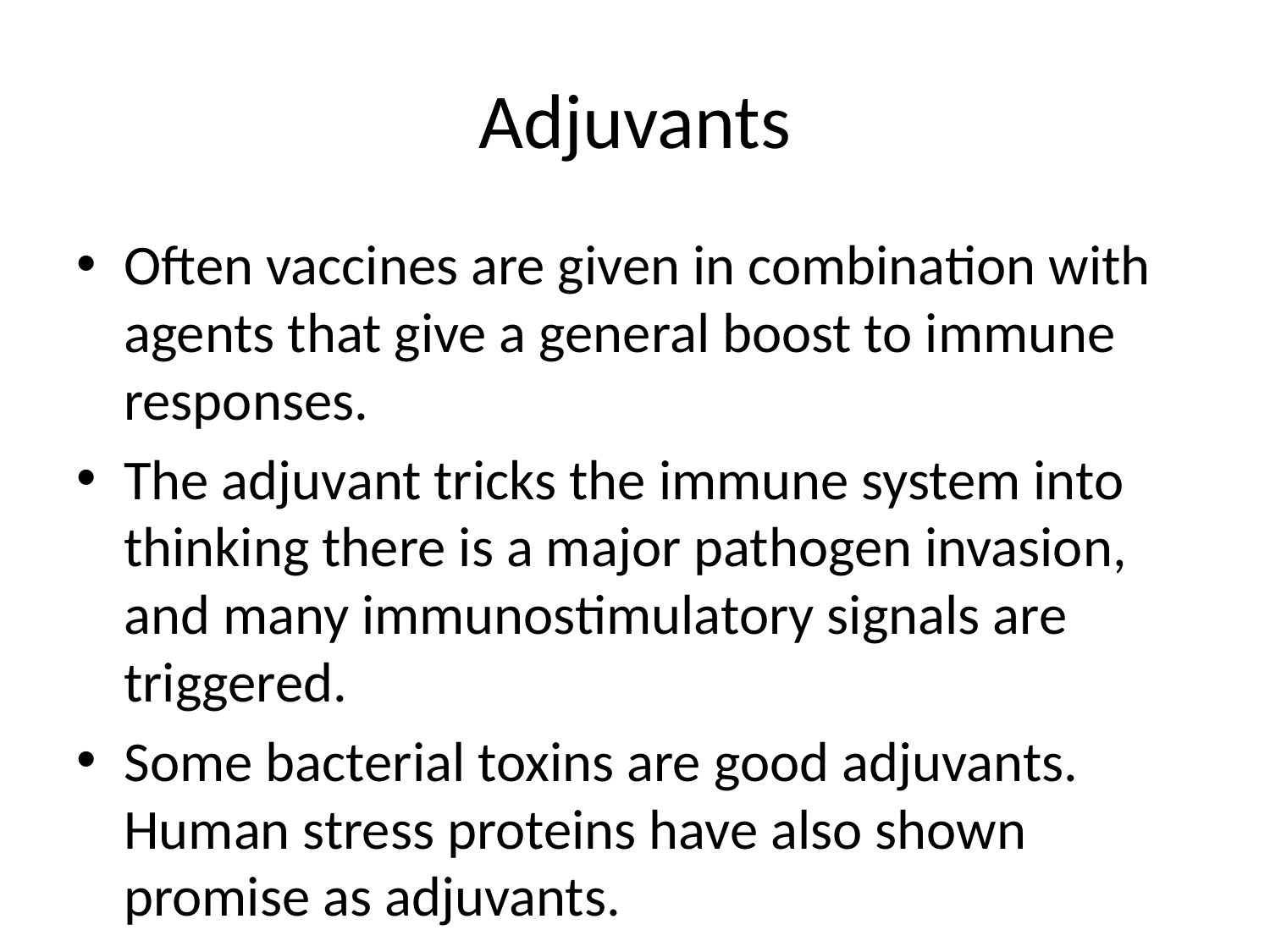

# Adjuvants
Often vaccines are given in combination with agents that give a general boost to immune responses.
The adjuvant tricks the immune system into thinking there is a major pathogen invasion, and many immunostimulatory signals are triggered.
Some bacterial toxins are good adjuvants.  Human stress proteins have also shown promise as adjuvants.